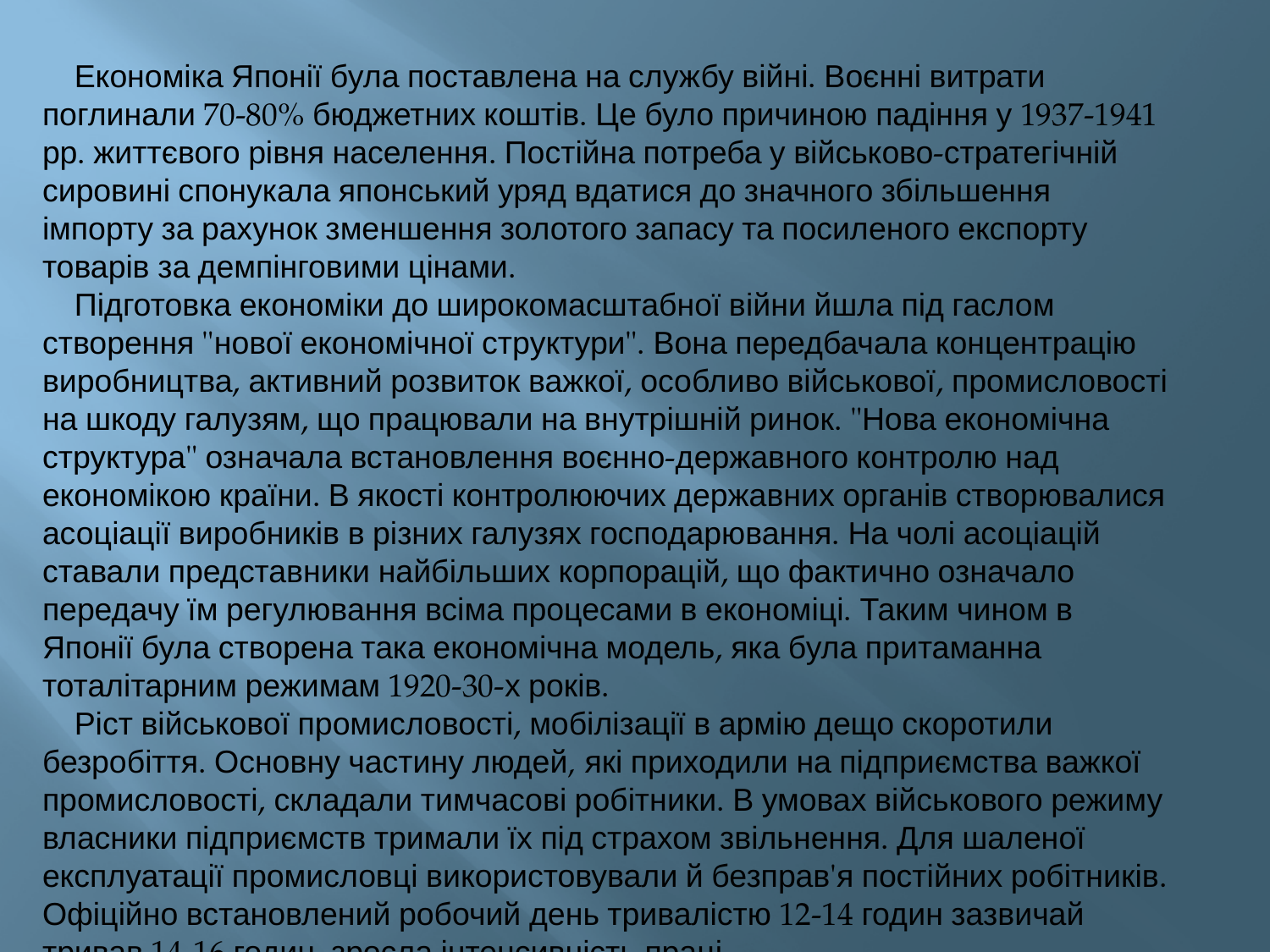

Економіка Японії була поставлена на службу війні. Воєнні витрати поглинали 70-80% бюджетних коштів. Це було причиною падіння у 1937-1941 рр. життєвого рівня населення. Постійна потреба у військово-стратегічній сировині спонукала японський уряд вдатися до значного збільшення імпорту за рахунок зменшення золотого запасу та посиленого експорту товарів за демпінговими цінами.
    Підготовка економіки до широкомасштабної війни йшла під гаслом створення "нової економічної структури". Вона передбачала концентрацію виробництва, активний розвиток важкої, особливо військової, промисловості на шкоду галузям, що працювали на внутрішній ринок. "Нова економічна структура" означала встановлення воєнно-державного контролю над економікою країни. В якості контролюючих державних органів створювалися асоціації виробників в різних галузях господарювання. На чолі асоціацій ставали представники найбільших корпорацій, що фактично означало передачу їм регулювання всіма процесами в економіці. Таким чином в Японії була створена така економічна модель, яка була притаманна тоталітарним режимам 1920-30-х років.
    Ріст військової промисловості, мобілізації в армію дещо скоротили безробіття. Основну частину людей‚ які приходили на підприємства важкої промисловості, складали тимчасові робітники. В умовах військового режиму власники підприємств тримали їх під страхом звільнення. Для шаленої експлуатації промисловці використовували й безправ'я постійних робітників. Офіційно встановлений робочий день тривалістю 12-14 годин зазвичай тривав 14-16 годин, зросла інтенсивність праці.